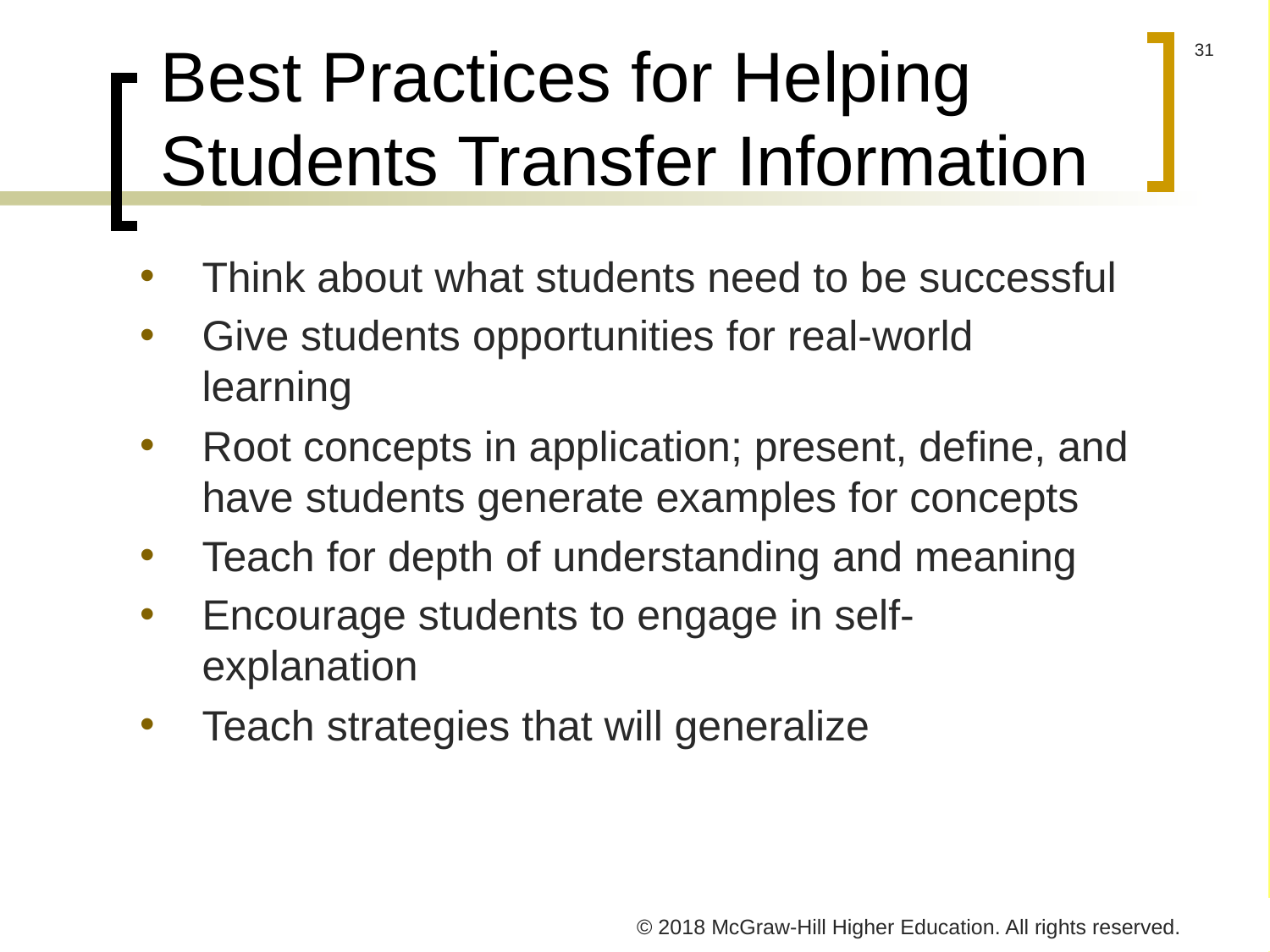

# Best Practices for Helping Students Transfer Information
Think about what students need to be successful
Give students opportunities for real-world learning
Root concepts in application; present, define, and have students generate examples for concepts
Teach for depth of understanding and meaning
Encourage students to engage in self-explanation
Teach strategies that will generalize